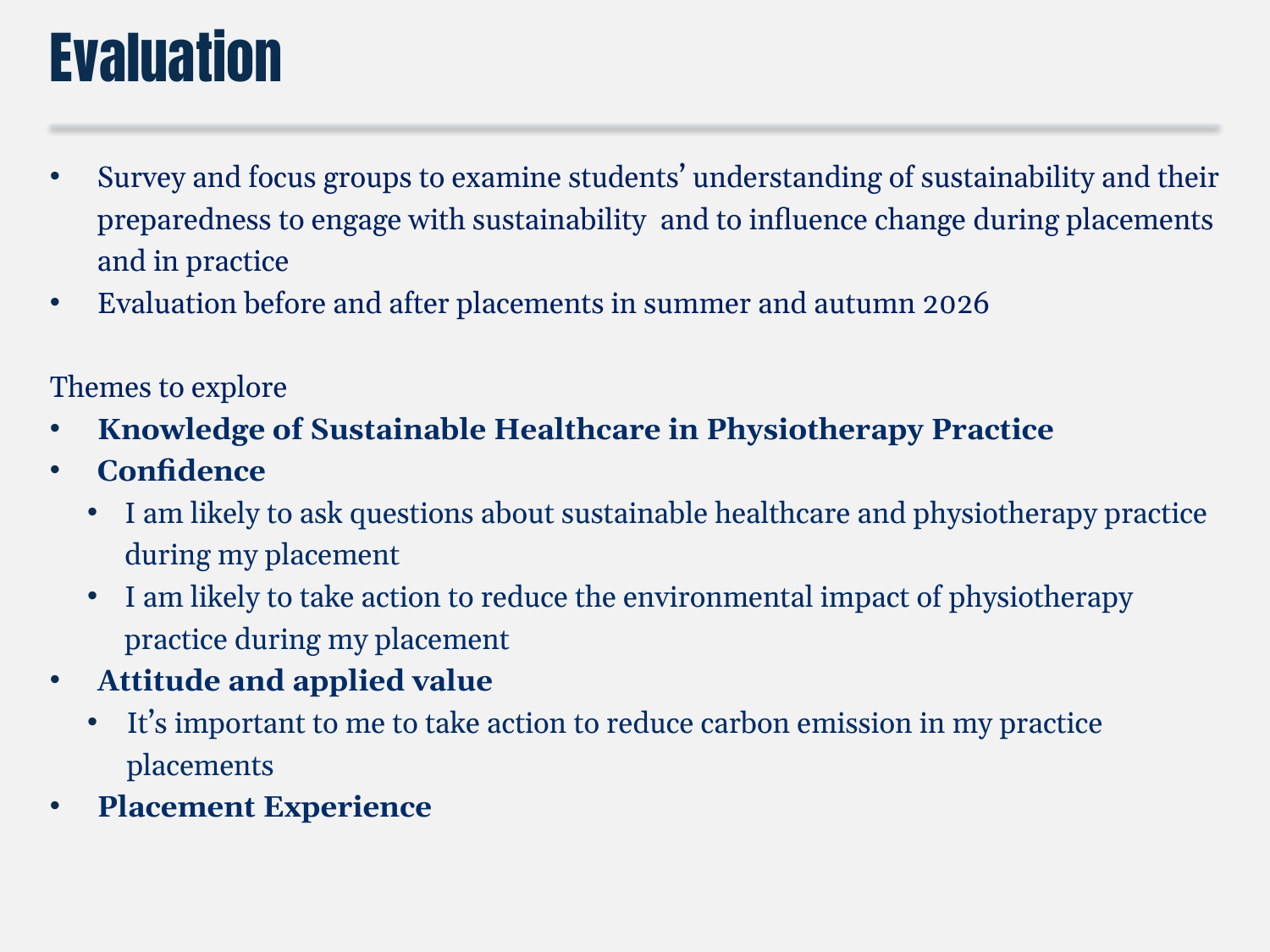

# Evaluation
Survey and focus groups to examine students’ understanding of sustainability and their preparedness to engage with sustainability  and to influence change during placements and in practice
Evaluation before and after placements in summer and autumn 2026

Themes to explore
Knowledge of Sustainable Healthcare in Physiotherapy Practice
Confidence
I am likely to ask questions about sustainable healthcare and physiotherapy practice during my placement
I am likely to take action to reduce the environmental impact of physiotherapy practice during my placement
Attitude and applied value
It’s important to me to take action to reduce carbon emission in my practice placements
Placement Experience